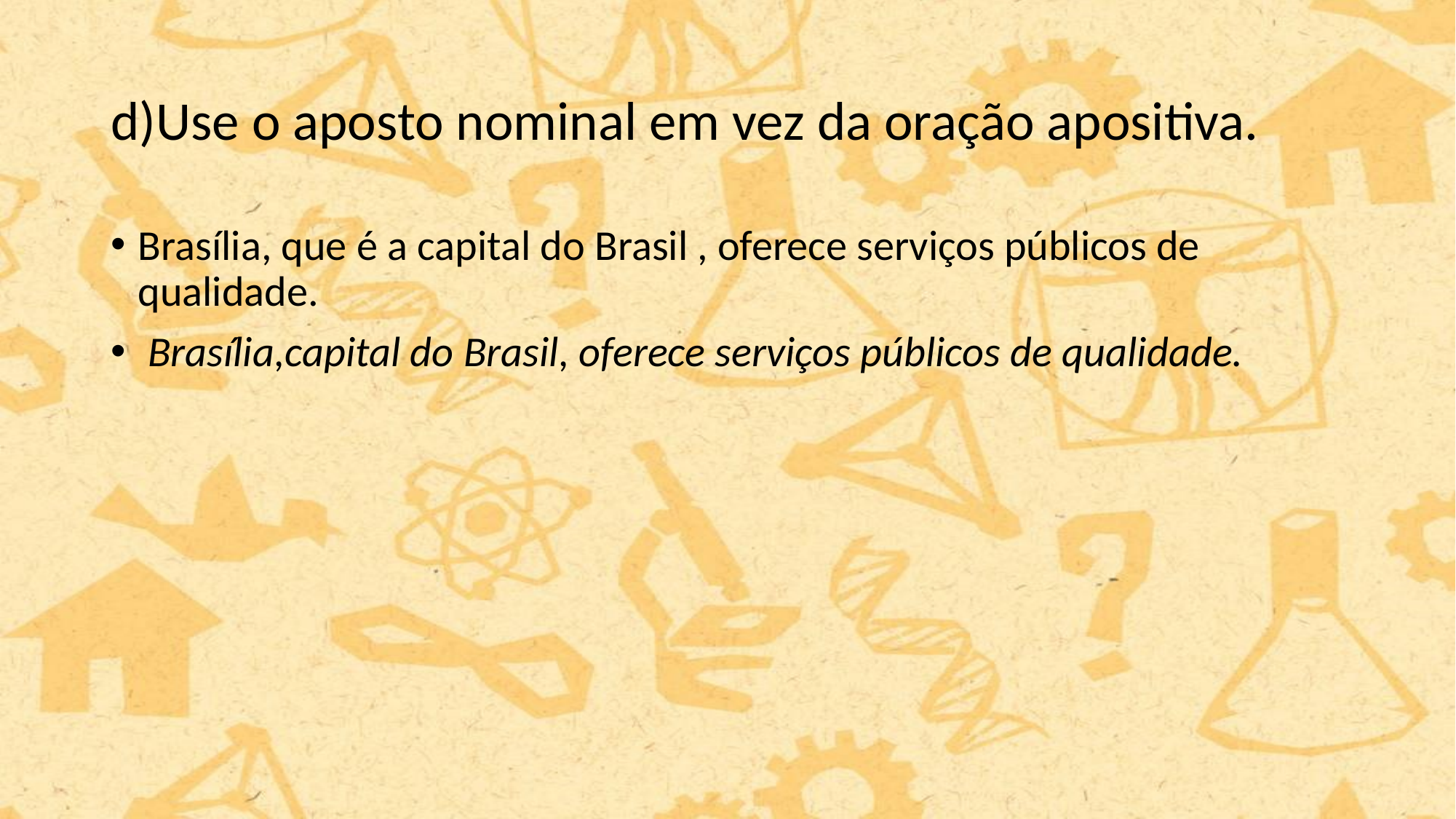

# d)Use o aposto nominal em vez da oração apositiva.
Brasília, que é a capital do Brasil , oferece serviços públicos de qualidade.
 Brasília,capital do Brasil, oferece serviços públicos de qualidade.